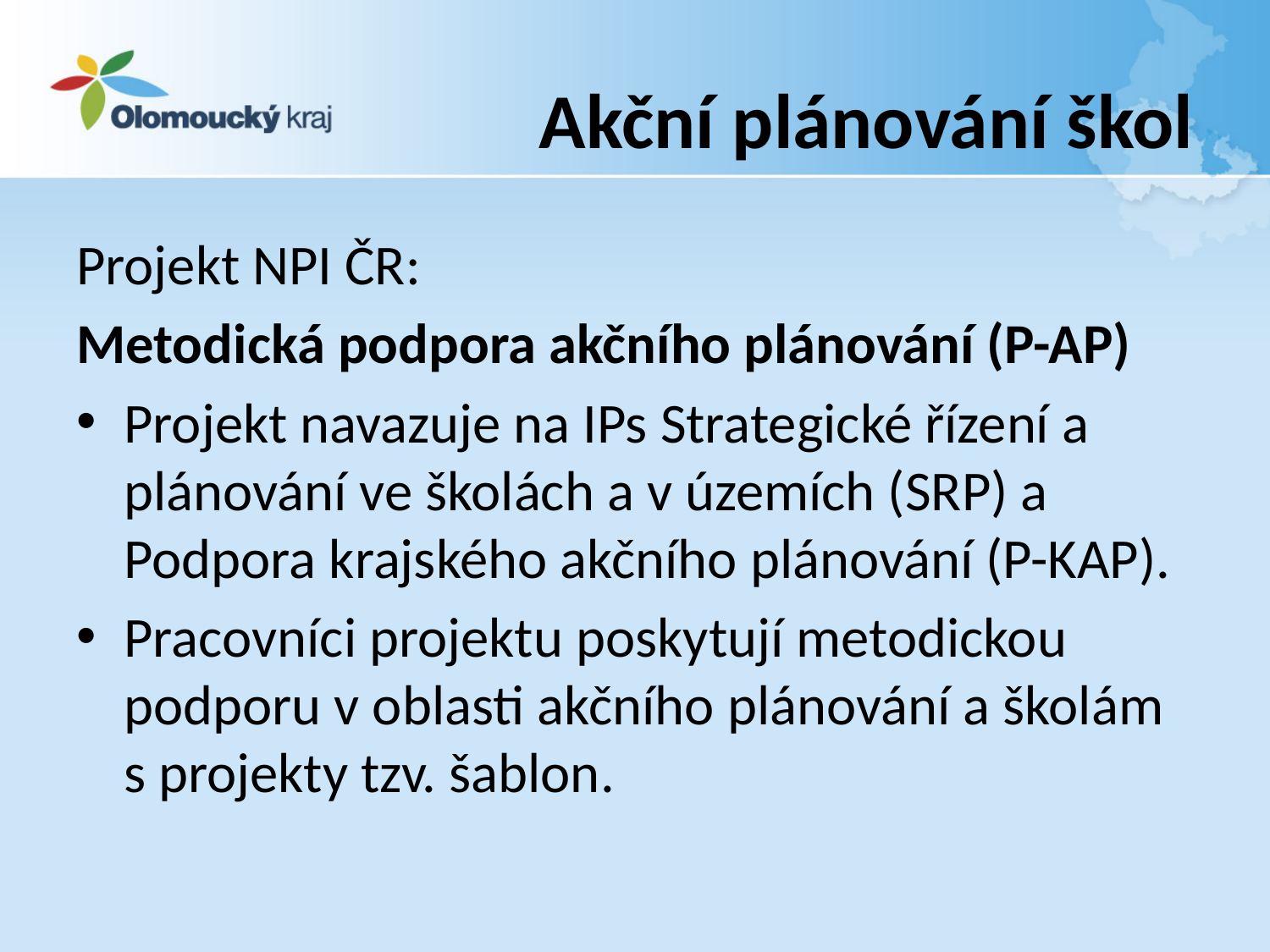

# Akční plánování škol
Projekt NPI ČR:
Metodická podpora akčního plánování (P-AP)
Projekt navazuje na IPs Strategické řízení a plánování ve školách a v územích (SRP) a Podpora krajského akčního plánování (P-KAP).
Pracovníci projektu poskytují metodickou podporu v oblasti akčního plánování a školám s projekty tzv. šablon.